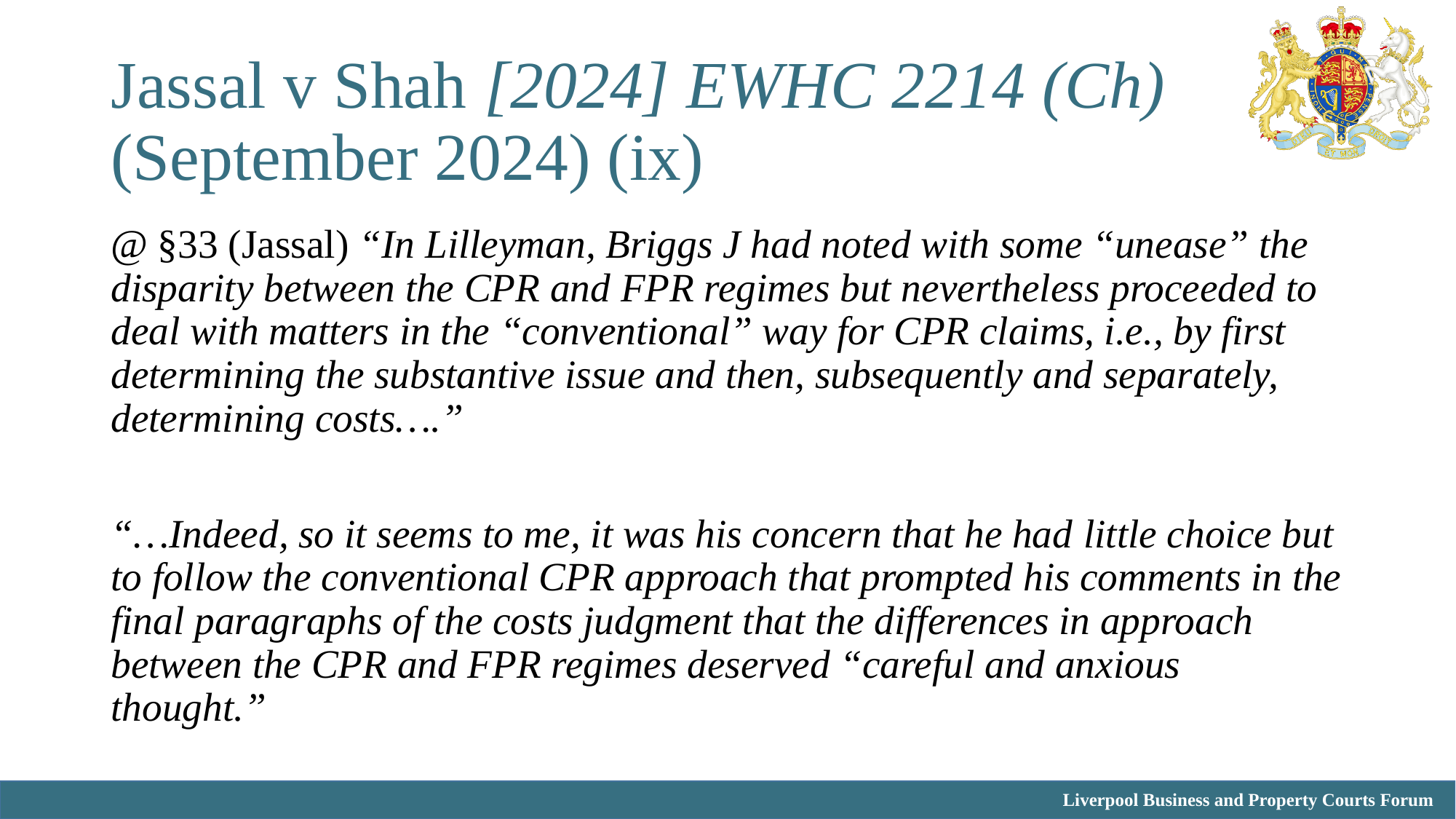

# Jassal v Shah [2024] EWHC 2214 (Ch) (September 2024) (ix)
@ §33 (Jassal) “In Lilleyman, Briggs J had noted with some “unease” the disparity between the CPR and FPR regimes but nevertheless proceeded to deal with matters in the “conventional” way for CPR claims, i.e., by first determining the substantive issue and then, subsequently and separately, determining costs….”

“…Indeed, so it seems to me, it was his concern that he had little choice but to follow the conventional CPR approach that prompted his comments in the final paragraphs of the costs judgment that the differences in approach between the CPR and FPR regimes deserved “careful and anxious thought.”